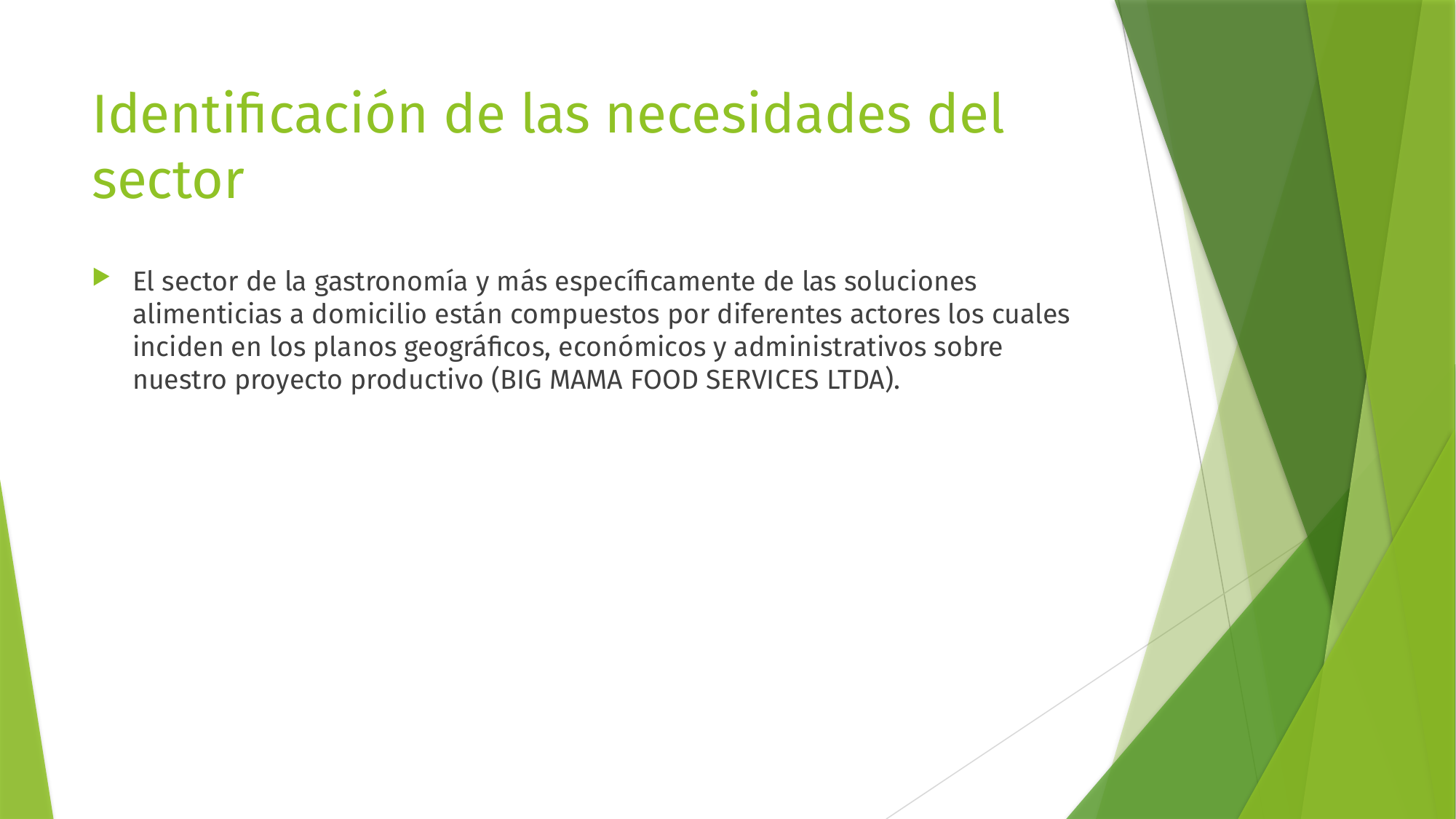

# Identificación de las necesidades del sector
El sector de la gastronomía y más específicamente de las soluciones alimenticias a domicilio están compuestos por diferentes actores los cuales inciden en los planos geográficos, económicos y administrativos sobre nuestro proyecto productivo (BIG MAMA FOOD SERVICES LTDA).